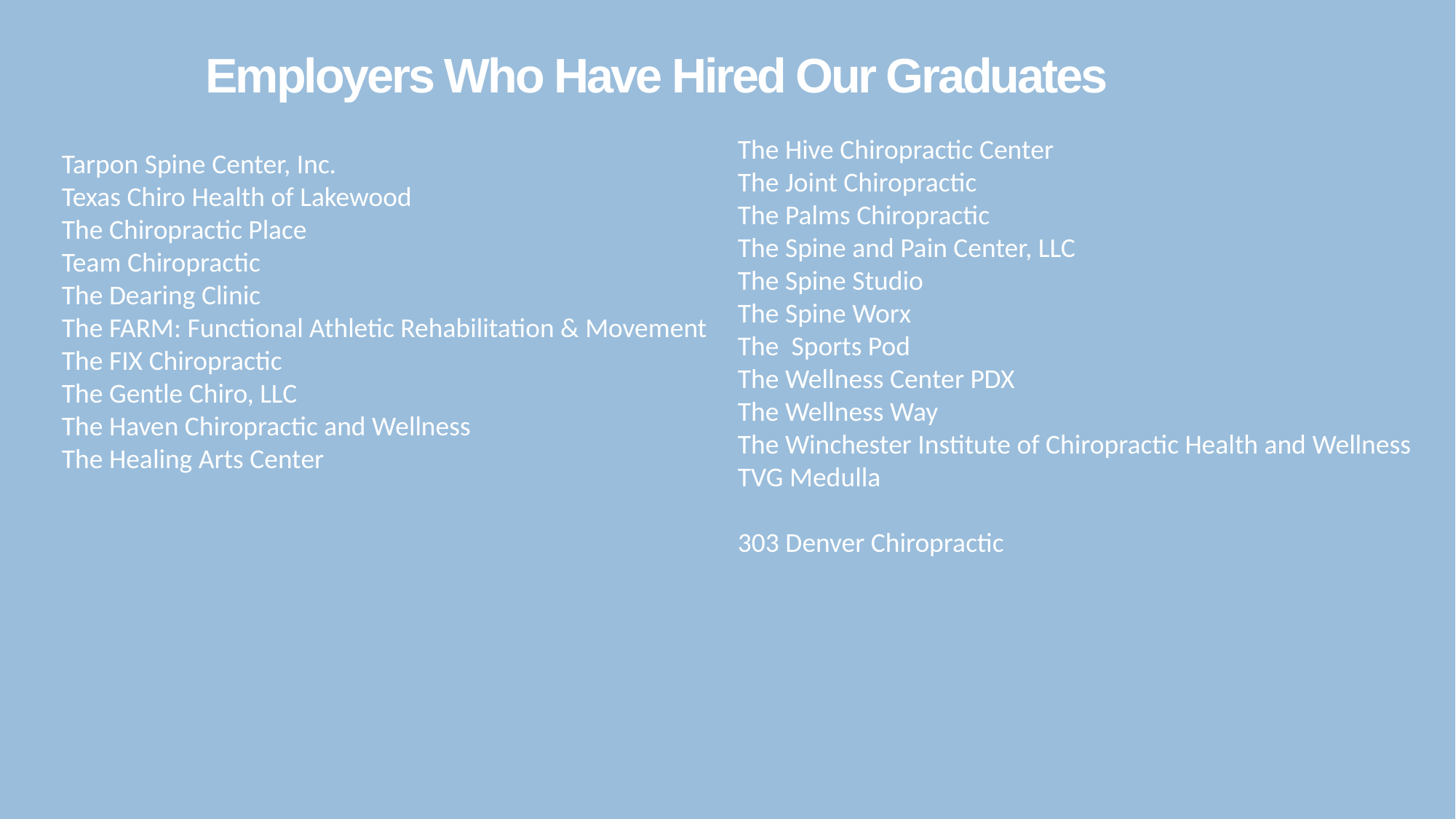

# Employers Who Have Hired Our Graduates
The Hive Chiropractic Center
The Joint Chiropractic
The Palms Chiropractic
The Spine and Pain Center, LLC
The Spine Studio
The Spine Worx
The  Sports Pod
The Wellness Center PDX
The Wellness Way
The Winchester Institute of Chiropractic Health and Wellness
TVG Medulla

303 Denver Chiropractic

Tarpon Spine Center, Inc.
Texas Chiro Health of Lakewood
The Chiropractic Place
Team Chiropractic
The Dearing Clinic
The FARM: Functional Athletic Rehabilitation & Movement
The FIX Chiropractic
The Gentle Chiro, LLC
The Haven Chiropractic and Wellness
The Healing Arts Center